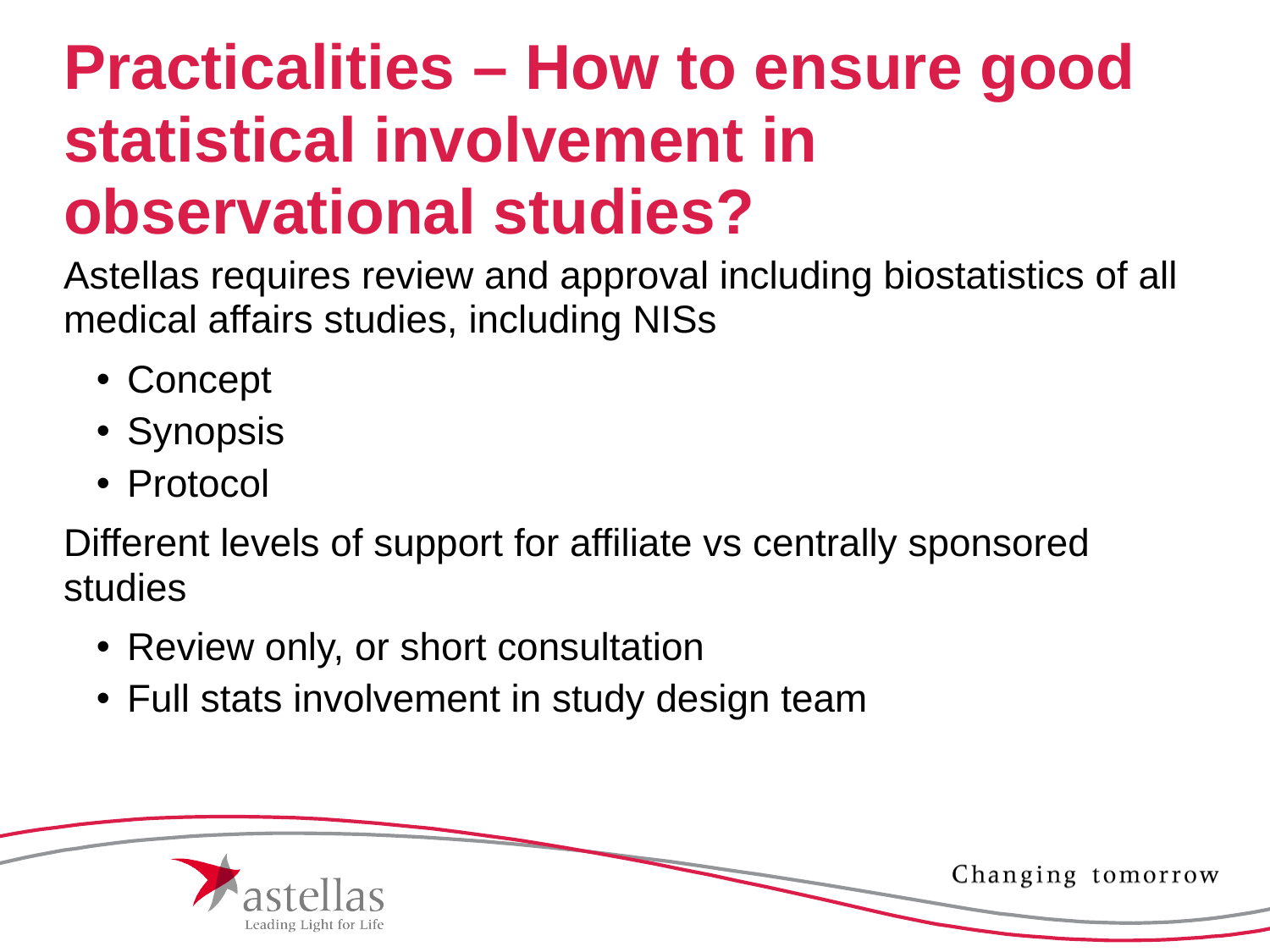

# Practicalities – How to ensure good statistical involvement in observational studies?
Astellas requires review and approval including biostatistics of all medical affairs studies, including NISs
Concept
Synopsis
Protocol
Different levels of support for affiliate vs centrally sponsored studies
Review only, or short consultation
Full stats involvement in study design team